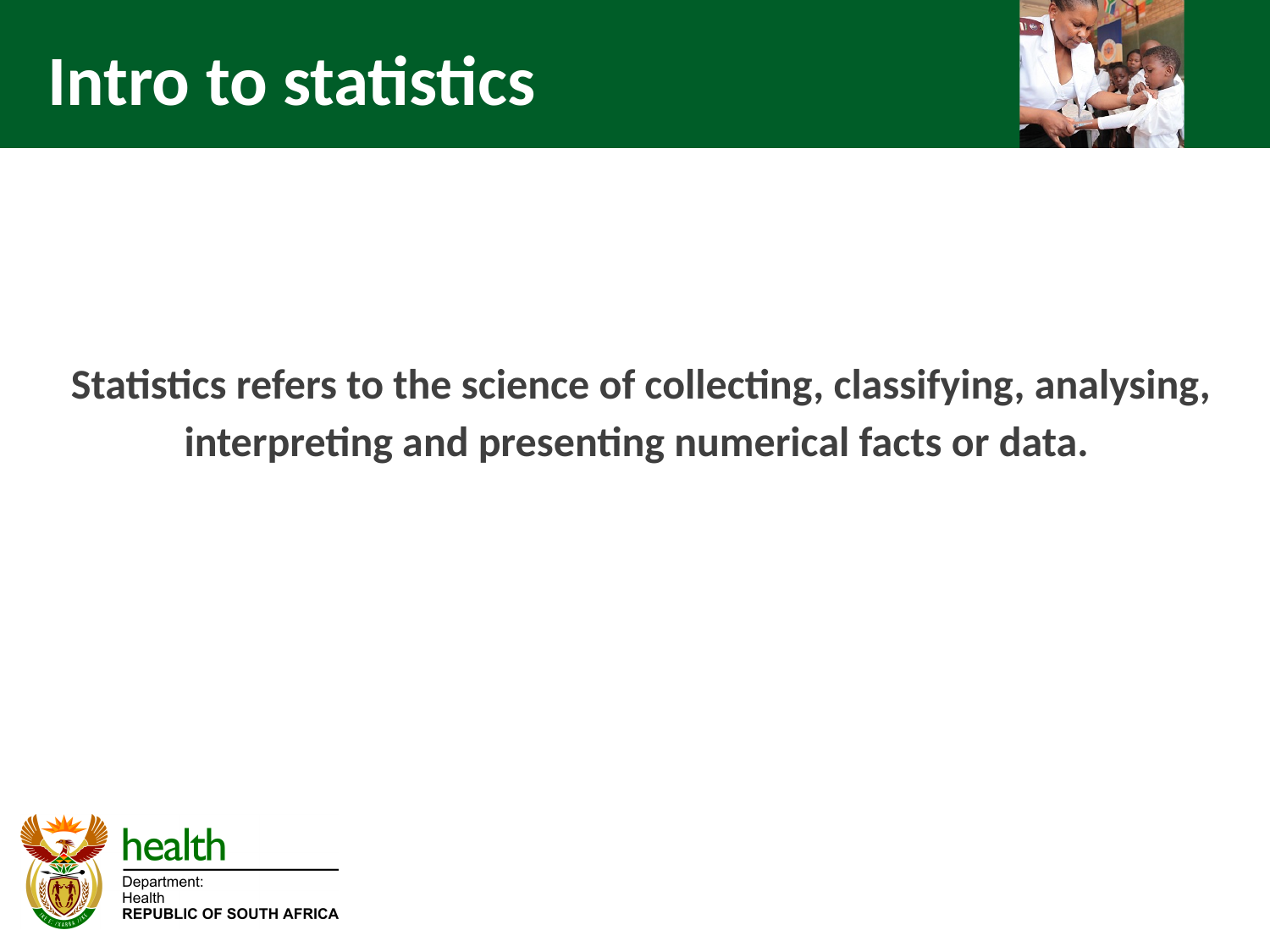

Intro to statistics

Statistics refers to the science of collecting, classifying, analysing,
interpreting and presenting numerical facts or data.